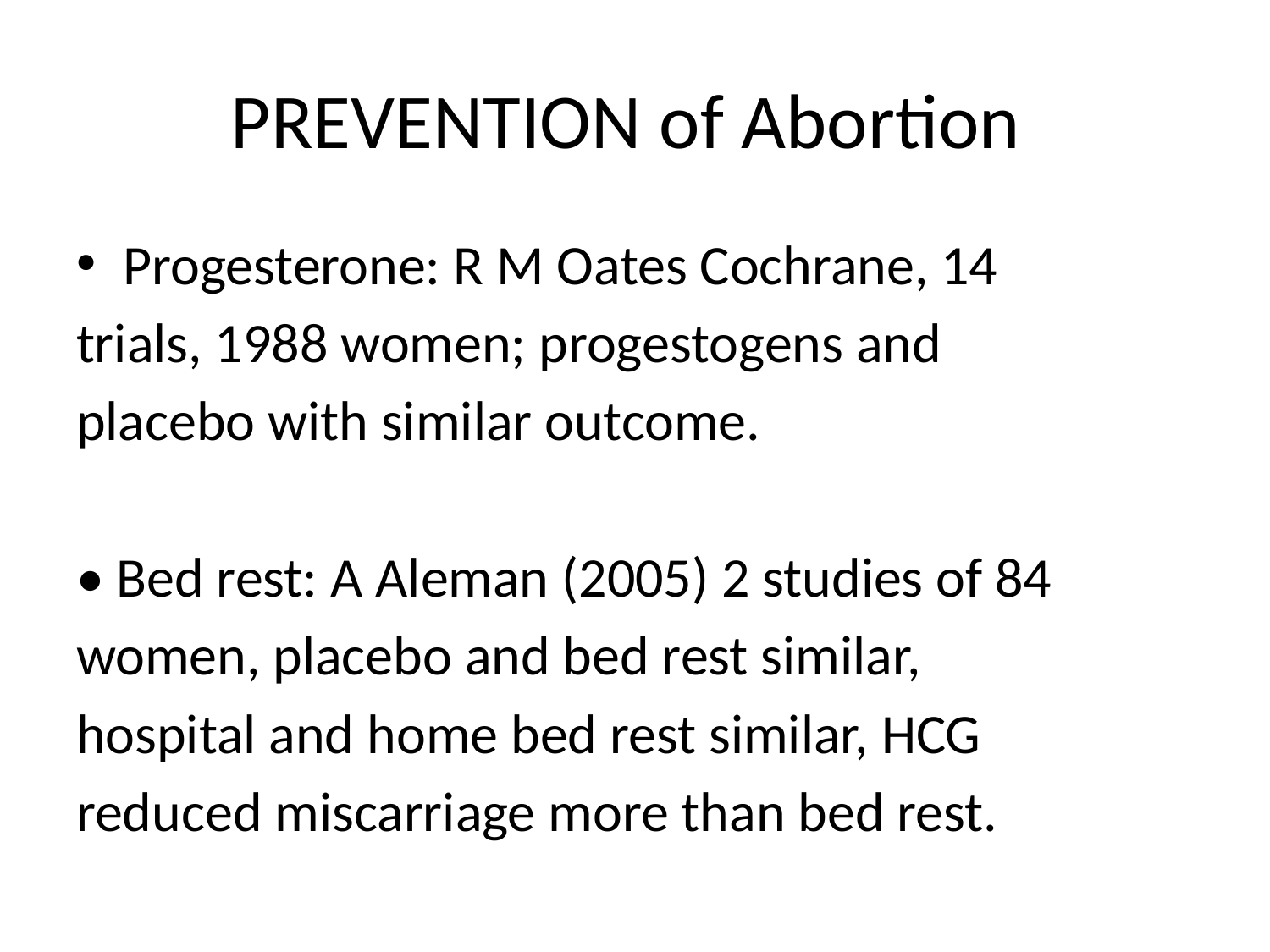

# PREVENTION of Abortion
Progesterone: R M Oates Cochrane, 14
trials, 1988 women; progestogens and
placebo with similar outcome.

• Bed rest: A Aleman (2005) 2 studies of 84
women, placebo and bed rest similar,
hospital and home bed rest similar, HCG
reduced miscarriage more than bed rest.